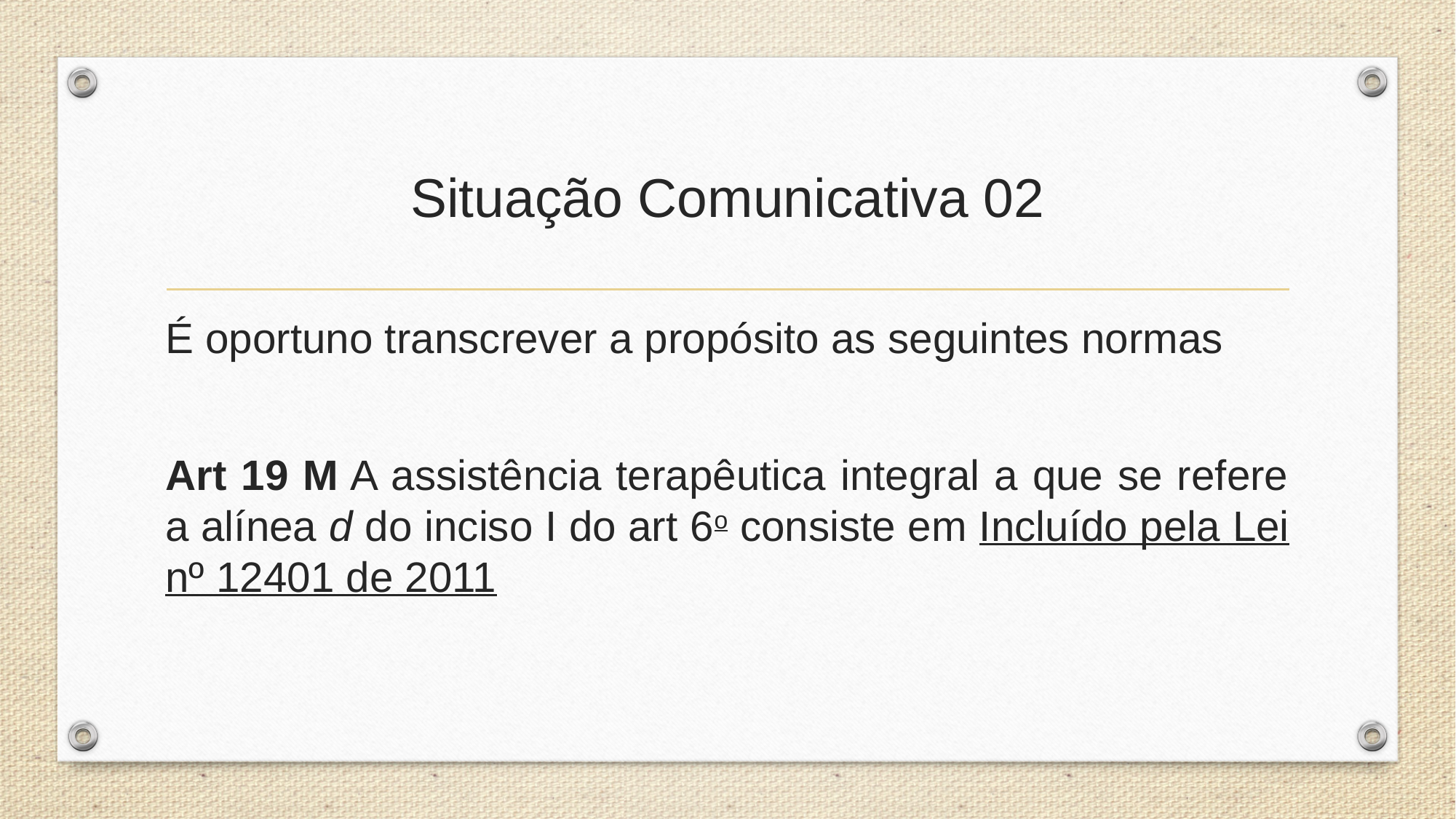

# Situação Comunicativa 02
É oportuno transcrever a propósito as seguintes normas

Art 19 M A assistência terapêutica integral a que se refere a alínea d do inciso I do art 6o consiste em Incluído pela Lei nº 12401 de 2011